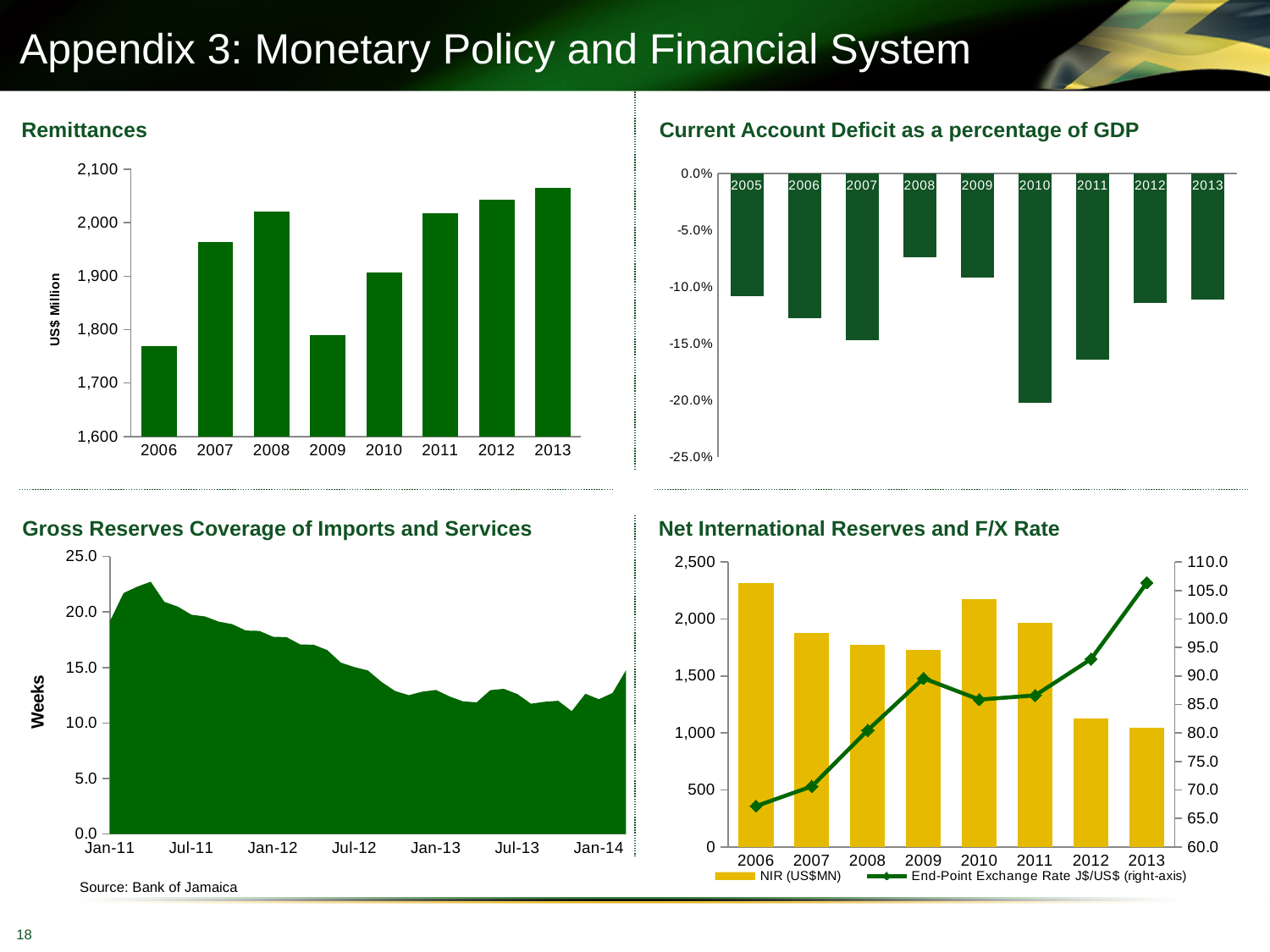

# Appendix 3: Monetary Policy and Financial System
Current Account Deficit as a percentage of GDP
Remittances

### Chart

| Category | Remittances |
|---|---|
| 2006 | 1769.3897690134836 |
| 2007 | 1964.31981942 |
| 2008 | 2021.343852321 |
| 2009 | 1790.3094544042492 |
| 2010 | 1906.1838645641726 |
| 2011 | 2018.4274226321522 |
| 2012 | 2042.4687242761738 |
| 2013 | 2064.938746582366 |

### Chart

| Category | Series 1 |
|---|---|
| 2005 | -0.10800000000000003 |
| 2006 | -0.128 |
| 2007 | -0.14700000000000005 |
| 2008 | -0.074 |
| 2009 | -0.09200000000000003 |
| 2010 | -0.202 |
| 2011 | -0.164 |
| 2012 | -0.114 |
| 2013 | -0.111 |
Gross Reserves Coverage of Imports and Services
Net International Reserves and F/X Rate

### Chart

| Category | Gross Reserves |
|---|---|
| 40544 | 19.183159420523584 |
| 40575 | 21.702720758650628 |
| 40603 | 22.27694976467935 |
| 40634 | 22.7210506038662 |
| 40664 | 20.91150022206777 |
| 40695 | 20.474266895679317 |
| 40725 | 19.750949007908062 |
| 40756 | 19.592359681105222 |
| 40787 | 19.12789196073351 |
| 40817 | 18.89929225656016 |
| 40848 | 18.32182727656382 |
| 40878 | 18.29293241377108 |
| 40909 | 17.76571741682632 |
| 40940 | 17.731377092191916 |
| 40969 | 17.076082050411156 |
| 41000 | 17.0465993351835 |
| 41030 | 16.56220195946657 |
| 41061 | 15.43380539146657 |
| 41091 | 15.035228756297665 |
| 41122 | 14.725925160439871 |
| 41153 | 13.691524038687268 |
| 41183 | 12.876860257761349 |
| 41214 | 12.503074811897916 |
| 41244 | 12.817404042414482 |
| 41275 | 12.975898489346616 |
| 41306 | 12.39278148943042 |
| 41334 | 11.945133133366646 |
| 41365 | 11.860908843390265 |
| 41395 | 12.956060899277887 |
| 41426 | 13.07638659621506 |
| 41456 | 12.602183271038102 |
| 41487 | 11.730197296703334 |
| 41518 | 11.911412773351808 |
| 41548 | 12.001855278414329 |
| 41579 | 11.058174690393074 |
| 41609 | 12.634629158819964 |
| 41640 | 12.138595947924369 |
| 41671 | 12.699571797589615 |
| 41699 | 14.760677578251459 |

### Chart

| Category | NIR (US$MN) | End-Point Exchange Rate J$/US$ (right-axis) |
|---|---|---|
| 2006 | 2317.540000000001 | 67.14869999999999 |
| 2007 | 1877.7300000000016 | 70.6176 |
| 2008 | 1772.946351567021 | 80.47130000000001 |
| 2009 | 1729.366351567021 | 89.6002 |
| 2010 | 2171.3663942321477 | 85.8613 |
| 2011 | 1966.1197881738058 | 86.60079999999998 |
| 2012 | 1125.5980407513878 | 92.9776 |
| 2013 | 1047.8473562428308 | 106.37769999999999 |
Source: Bank of Jamaica
18